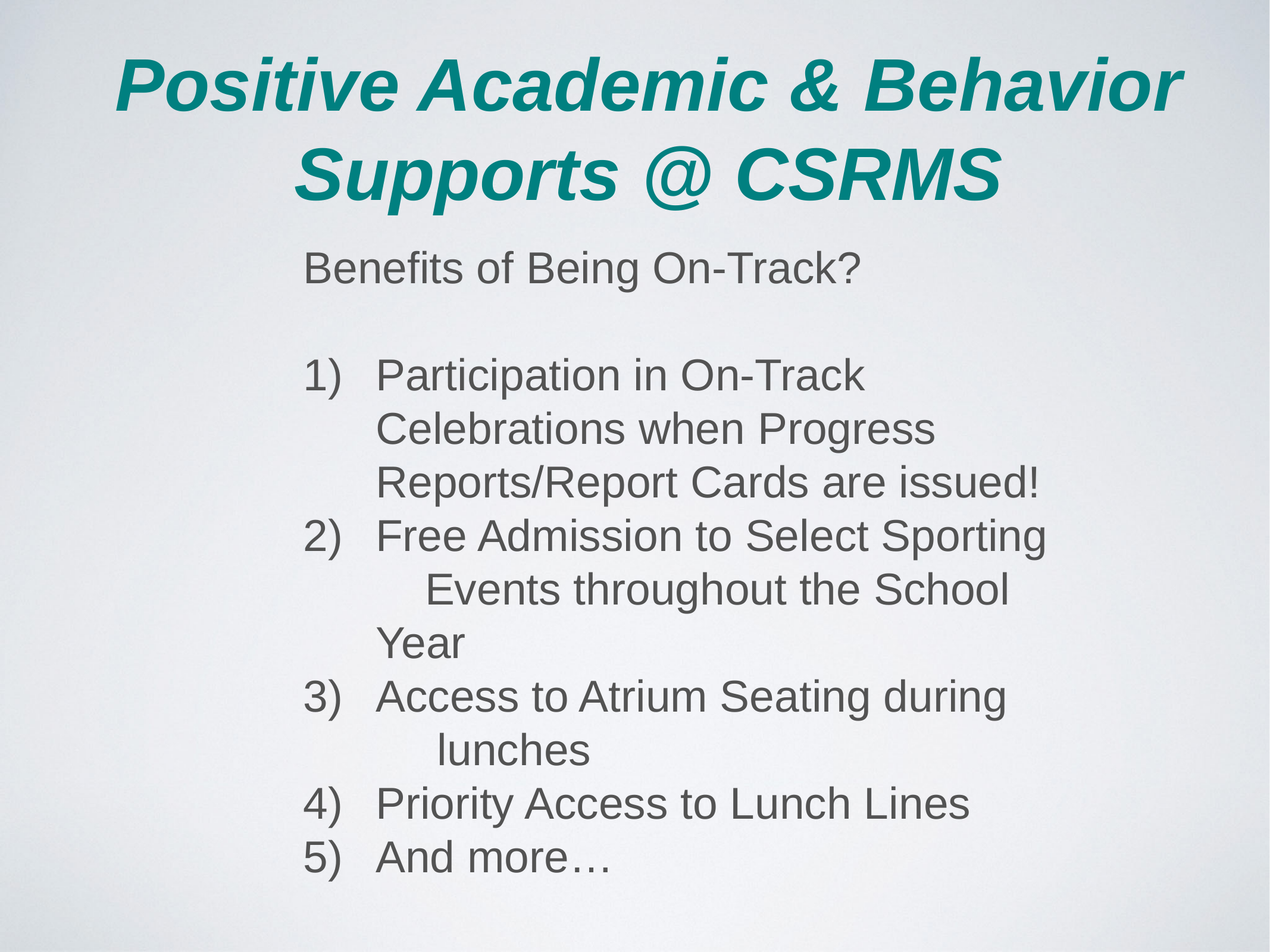

Positive Academic & Behavior Supports @ CSRMS
Benefits of Being On-Track?

Participation in On-Track Celebrations when Progress Reports/Report Cards are issued!
Free Admission to Select Sporting      Events throughout the School Year
Access to Atrium Seating during          lunches
Priority Access to Lunch Lines
And more…